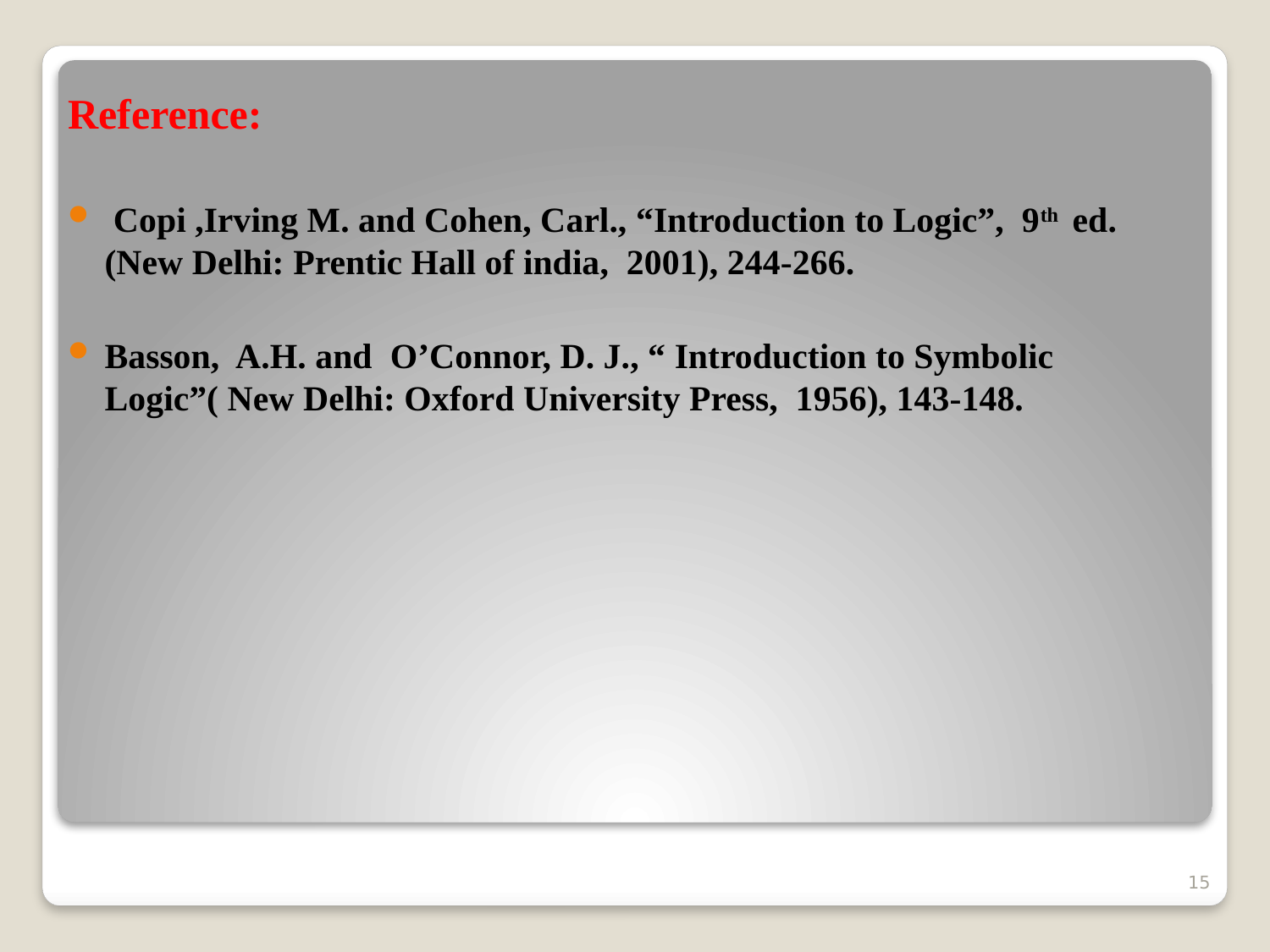

Reference:

 Copi ,Irving M. and Cohen, Carl., “Introduction to Logic”,  9th  ed. (New Delhi: Prentic Hall of india,  2001), 244-266.

Basson,  A.H. and  O’Connor, D. J., “ Introduction to Symbolic Logic”( New Delhi: Oxford University Press,  1956), 143-148.
#
15